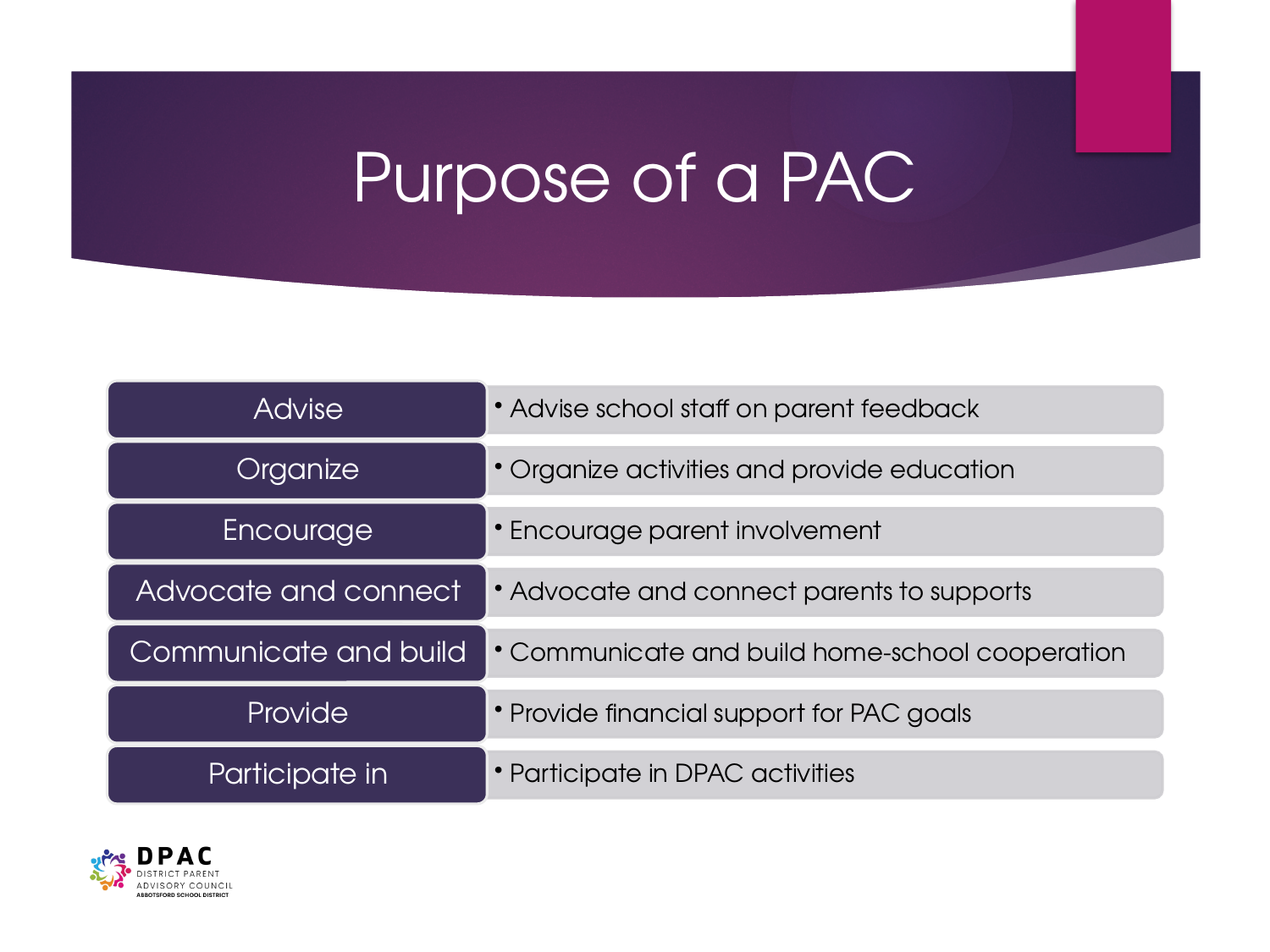

# Purpose of a PAC
Advise school staff on parent feedback
Advise
Organize activities and provide education
Organize
Encourage parent involvement
Encourage
Advocate and connect parents to supports
Advocate and connect
Communicate and build home-school cooperation
Communicate and build
Provide financial support for PAC goals
Provide
Participate in DPAC activities
Participate in